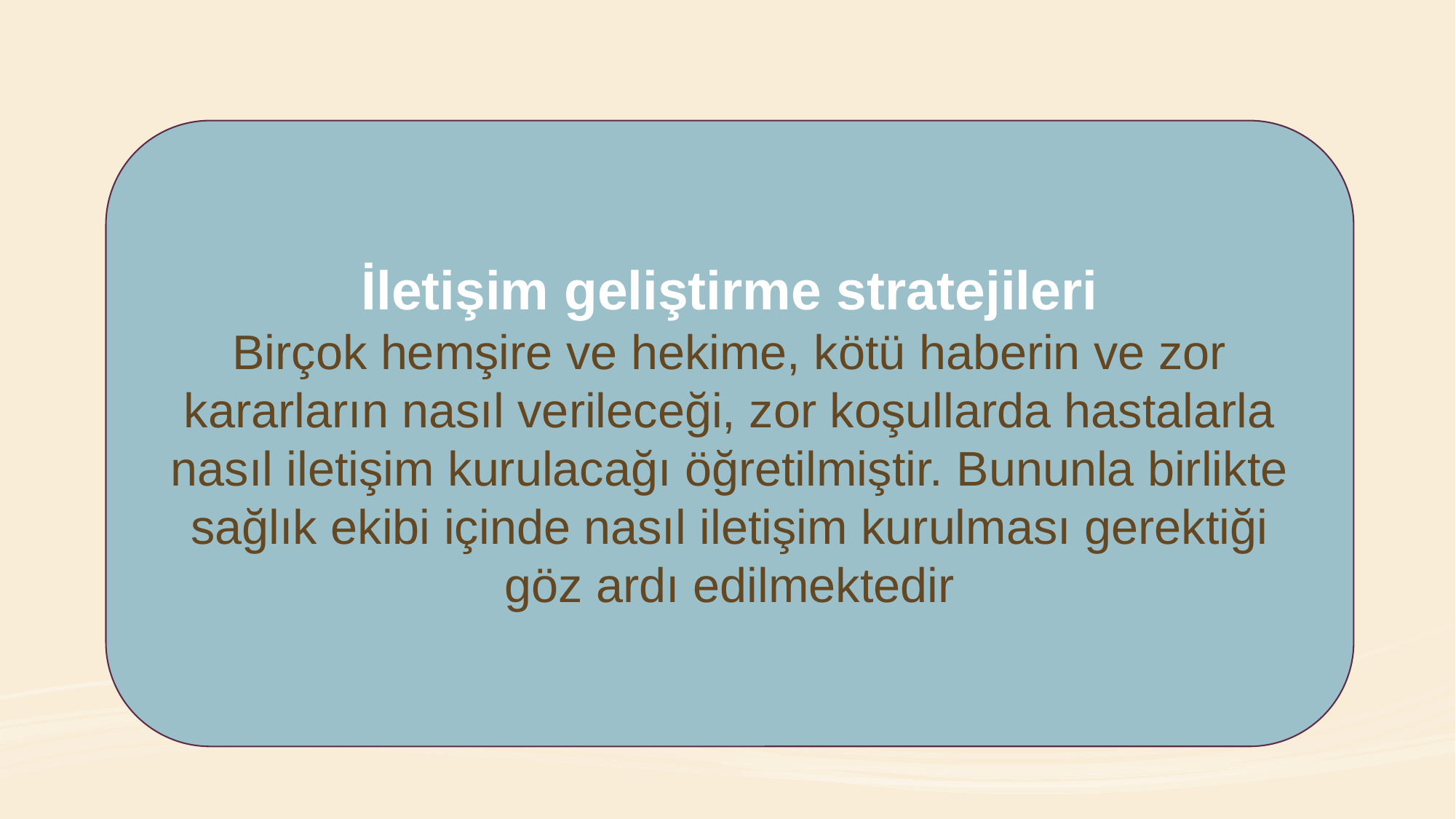

İletişim geliştirme stratejileri
Birçok hemşire ve hekime, kötü haberin ve zor kararların nasıl verileceği, zor koşullarda hastalarla nasıl iletişim kurulacağı öğretilmiştir. Bununla birlikte sağlık ekibi içinde nasıl iletişim kurulması gerektiği göz ardı edilmektedir